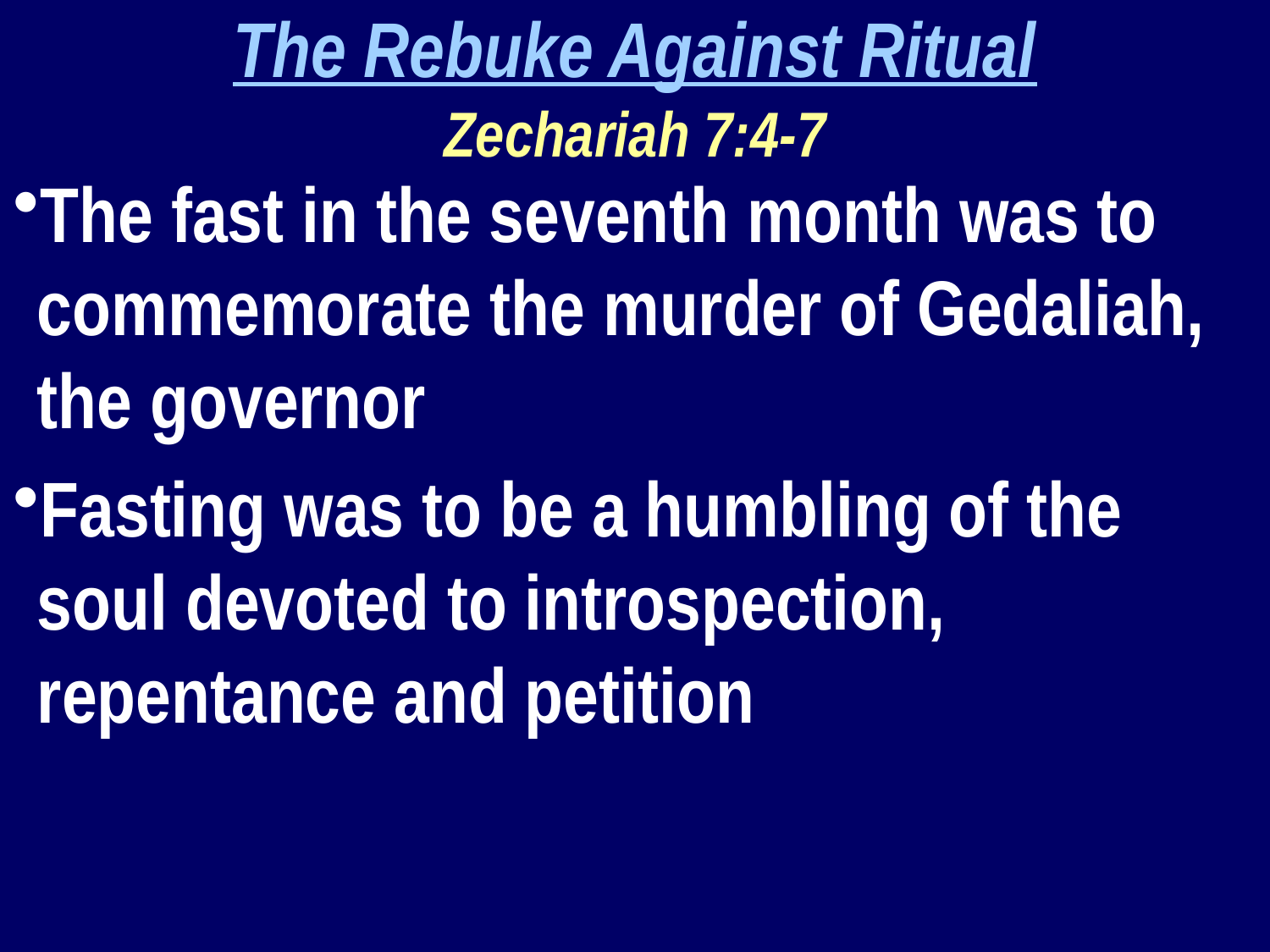

The Rebuke Against Ritual
Zechariah 7:4-7
The fast in the seventh month was to commemorate the murder of Gedaliah, the governor
Fasting was to be a humbling of the soul devoted to introspection, repentance and petition